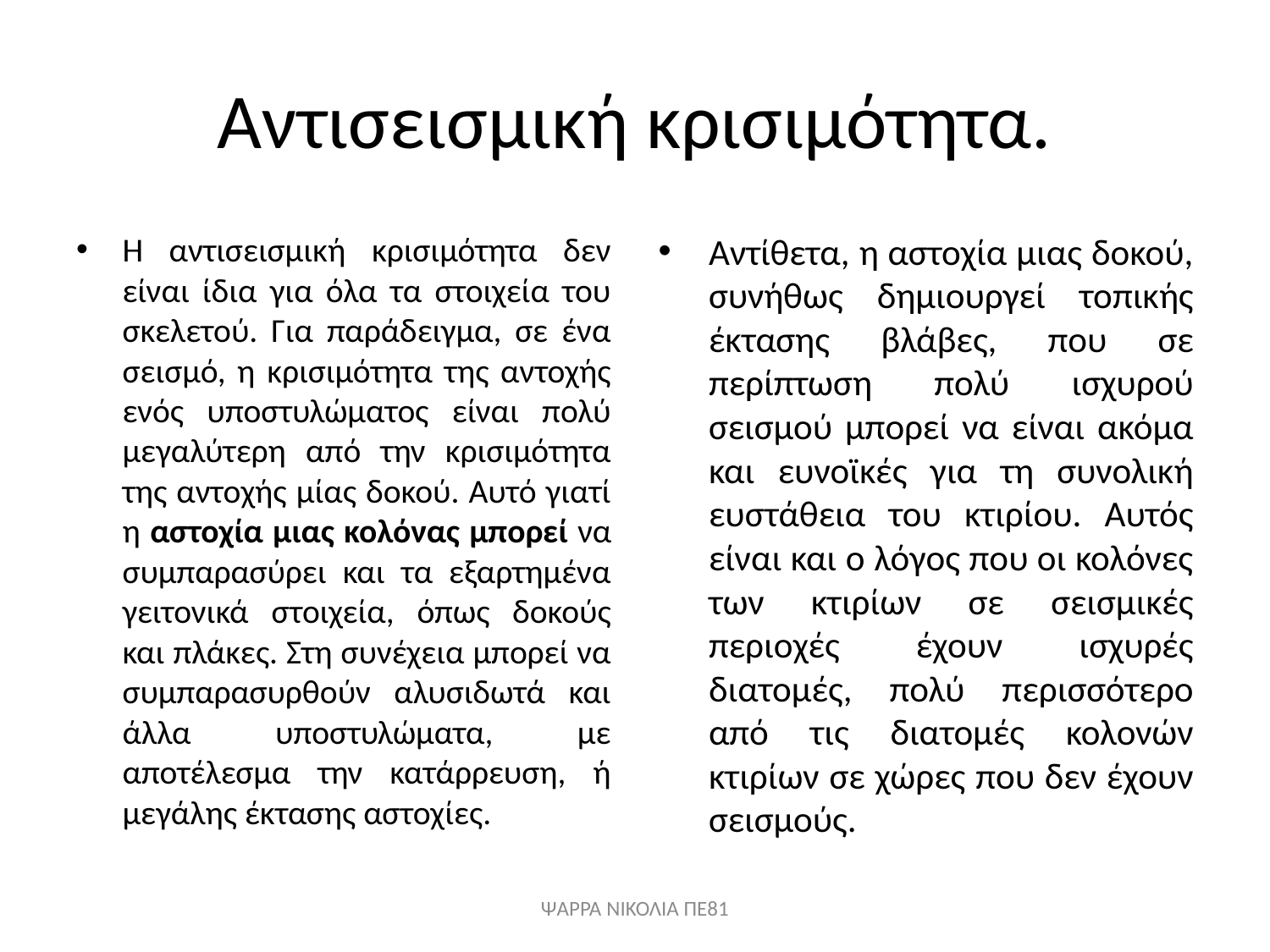

# Αντισεισμική κρισιμότητα.
Η αντισεισμική κρισιμότητα δεν είναι ίδια για όλα τα στοιχεία του σκελετού. Για παράδειγμα, σε ένα σεισμό, η κρισιμότητα της αντοχής ενός υποστυλώματος είναι πολύ μεγαλύτερη από την κρισιμότητα της αντοχής μίας δοκού. Αυτό γιατί η αστοχία μιας κολόνας μπορεί να συμπαρασύρει και τα εξαρτημένα γειτονικά στοιχεία, όπως δοκούς και πλάκες. Στη συνέχεια μπορεί να συμπαρασυρθούν αλυσιδωτά και άλλα υποστυλώματα, με αποτέλεσμα την κατάρρευση, ή μεγάλης έκτασης αστοχίες.
Αντίθετα, η αστοχία μιας δοκού, συνήθως δημιουργεί τοπικής έκτασης βλάβες, που σε περίπτωση πολύ ισχυρού σεισμού μπορεί να είναι ακόμα και ευνοϊκές για τη συνολική ευστάθεια του κτιρίου. Αυτός είναι και ο λόγος που οι κολόνες των κτιρίων σε σεισμικές περιοχές έχουν ισχυρές διατομές, πολύ περισσότερο από τις διατομές κολονών κτιρίων σε χώρες που δεν έχουν σεισμούς.
ΨΑΡΡΑ ΝΙΚΟΛΙΑ ΠΕ81